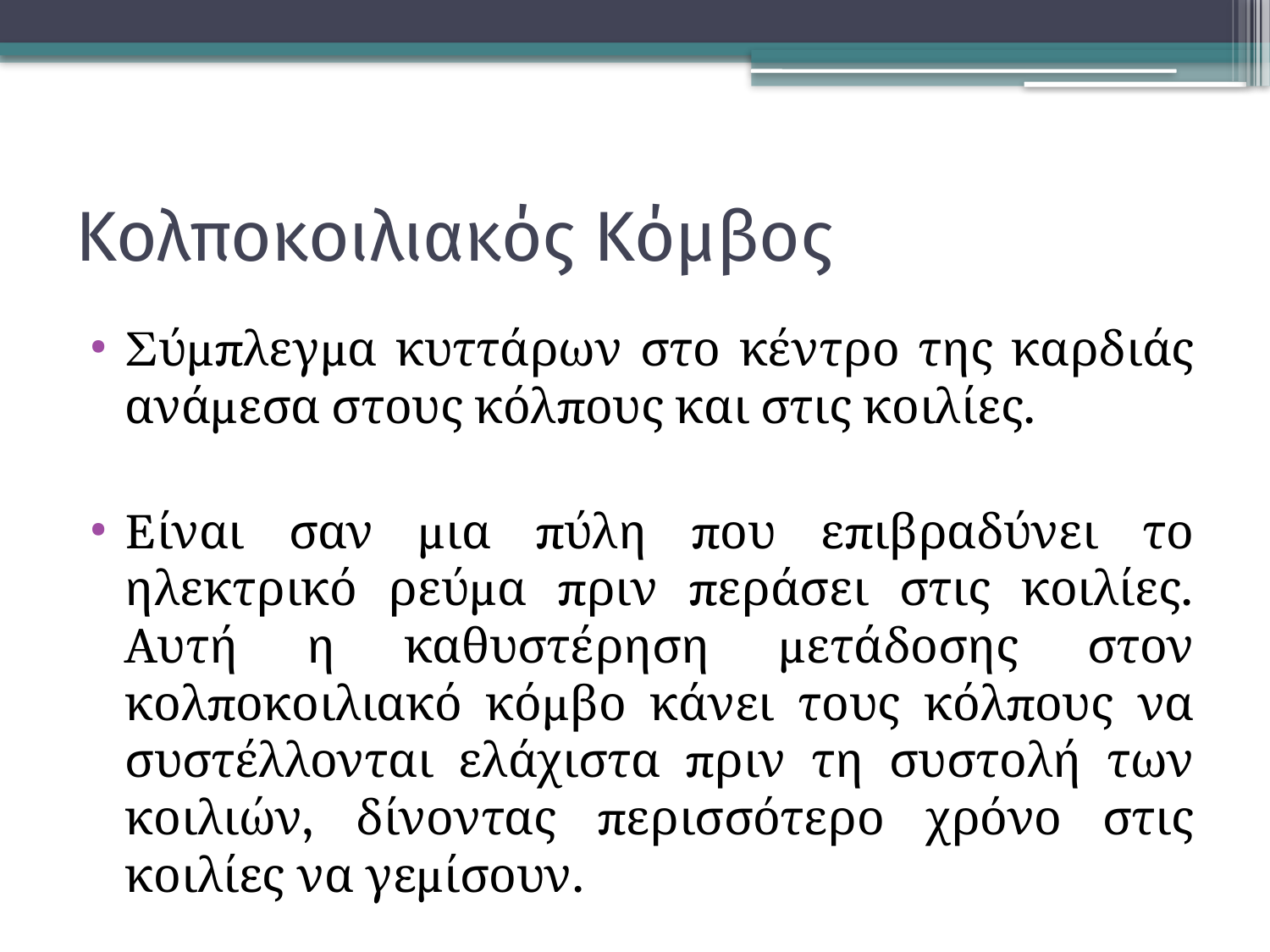

# Κολποκοιλιακός Κόμβος
Σύμπλεγμα κυττάρων στο κέντρο της καρδιάς ανάμεσα στους κόλπους και στις κοιλίες.

Είναι σαν μια πύλη που επιβραδύνει το ηλεκτρικό ρεύμα πριν περάσει στις κοιλίες. Αυτή η καθυστέρηση μετάδοσης στον κολποκοιλιακό κόμβο κάνει τους κόλπους να συστέλλονται ελάχιστα πριν τη συστολή των κοιλιών, δίνοντας περισσότερο χρόνο στις κοιλίες να γεμίσουν.